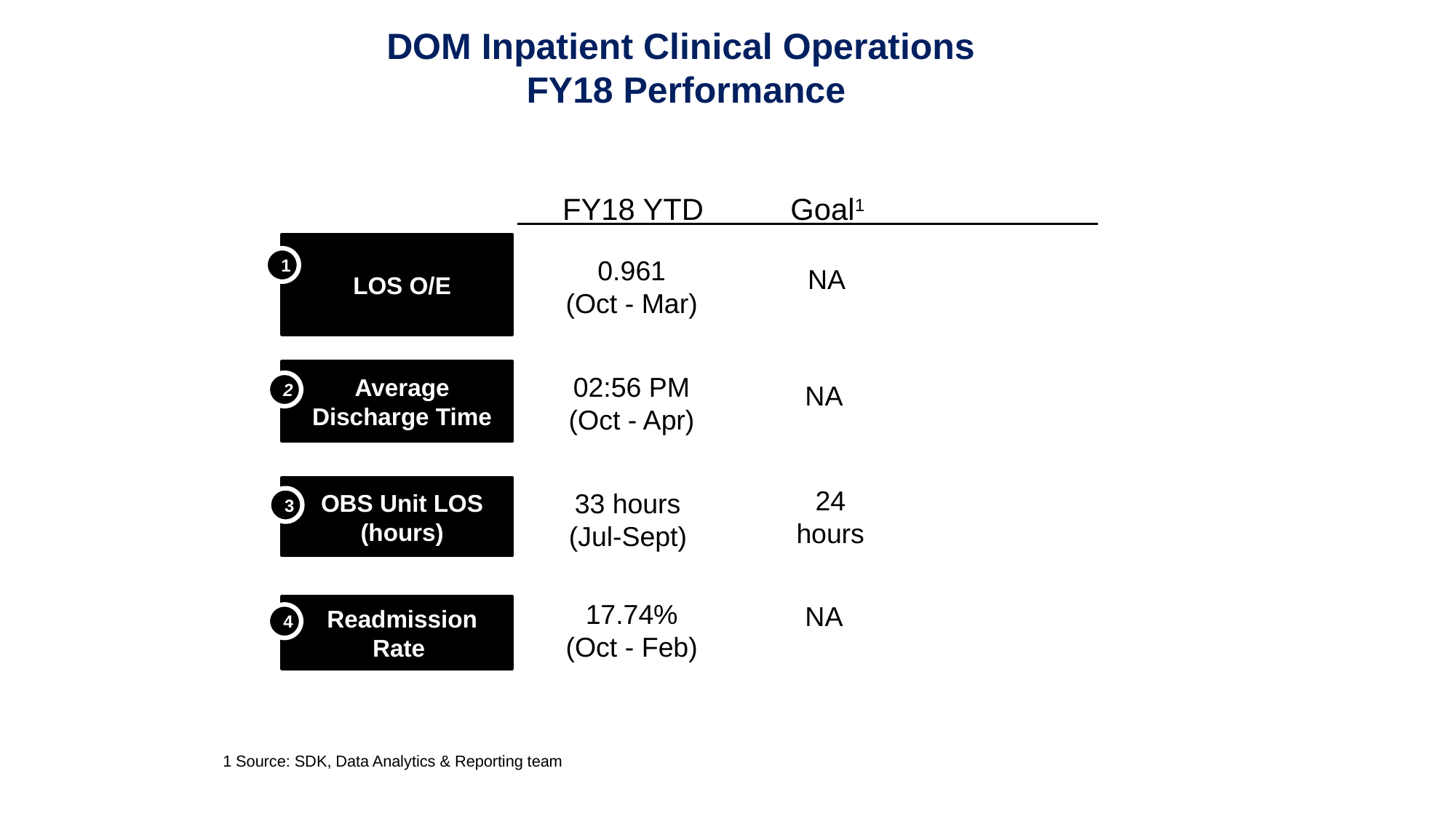

# DOM Inpatient Clinical Operations FY18 Performance
FY18 YTD
Goal1

LOS O/E
1
0.961
(Oct - Mar)
NA
Average Discharge Time
02:56 PM
(Oct - Apr)
2
NA
OBS Unit LOS (hours)
24 hours
33 hours
(Jul-Sept)
3
Readmission Rate
17.74%
(Oct - Feb)
NA
4

1 Source: SDK, Data Analytics & Reporting team